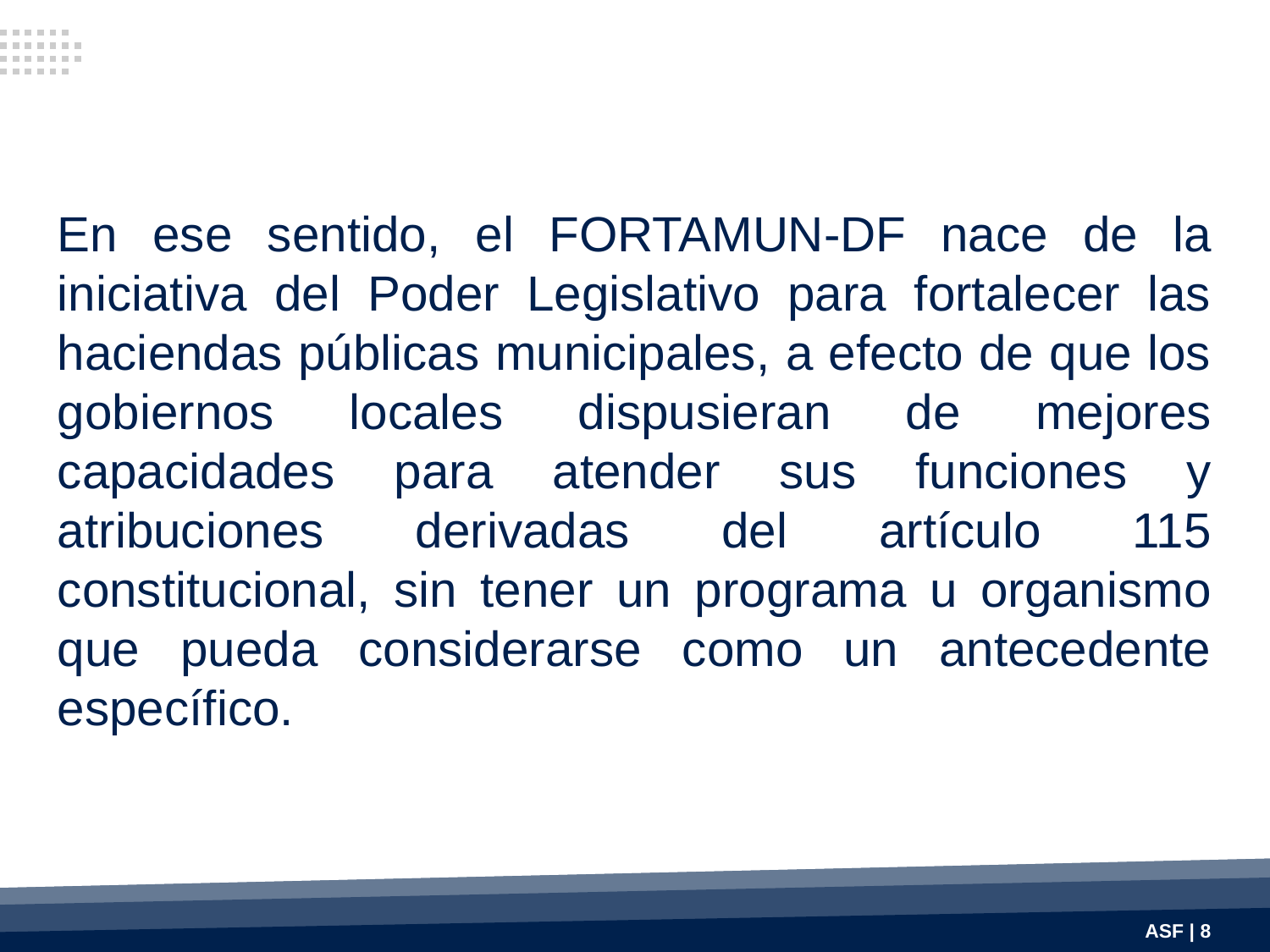

En ese sentido, el FORTAMUN-DF nace de la iniciativa del Poder Legislativo para fortalecer las haciendas públicas municipales, a efecto de que los gobiernos locales dispusieran de mejores capacidades para atender sus funciones y atribuciones derivadas del artículo 115 constitucional, sin tener un programa u organismo que pueda considerarse como un antecedente específico.
8